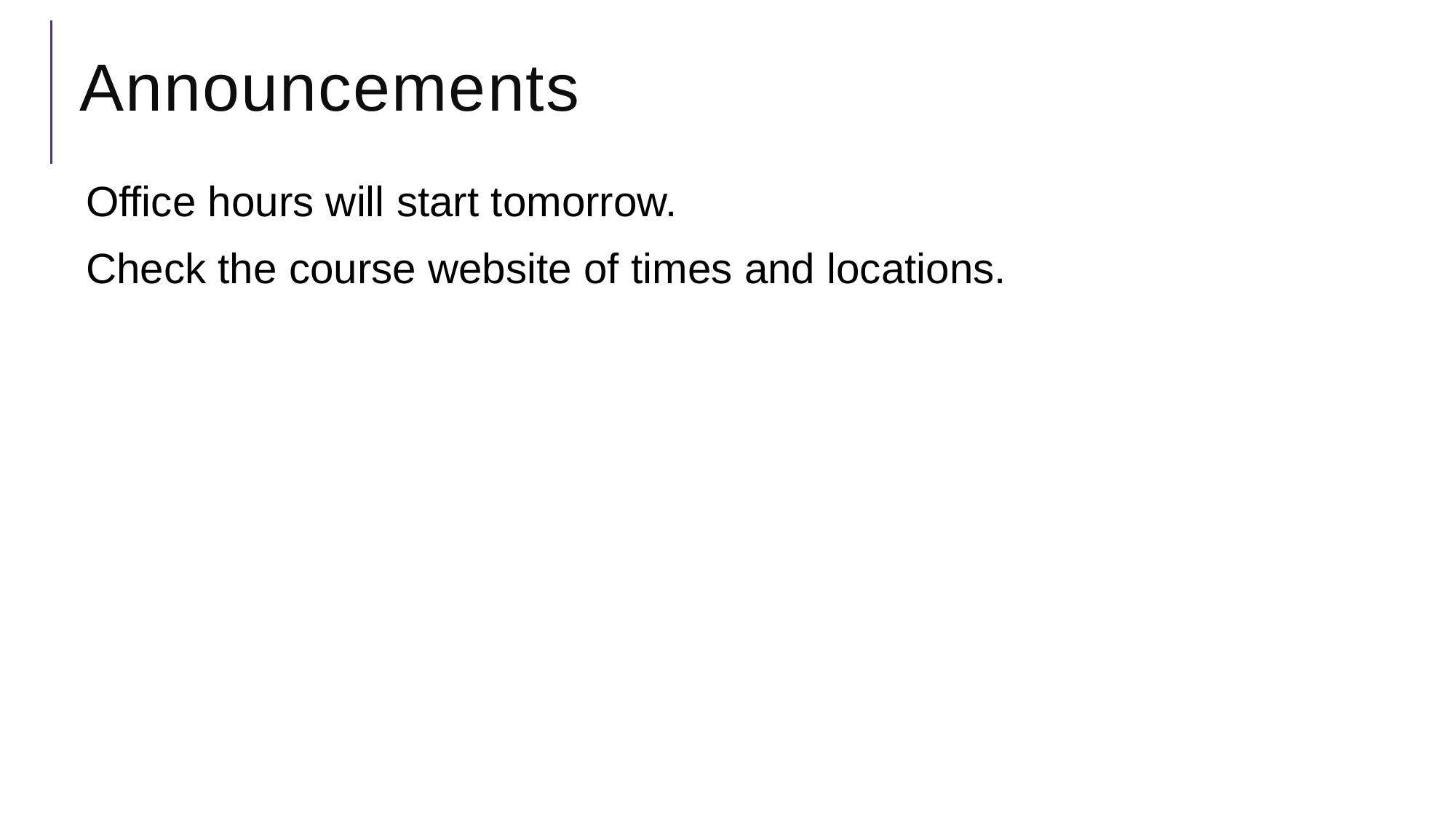

# Announcements
Office hours will start tomorrow.
Check the course website of times and locations.